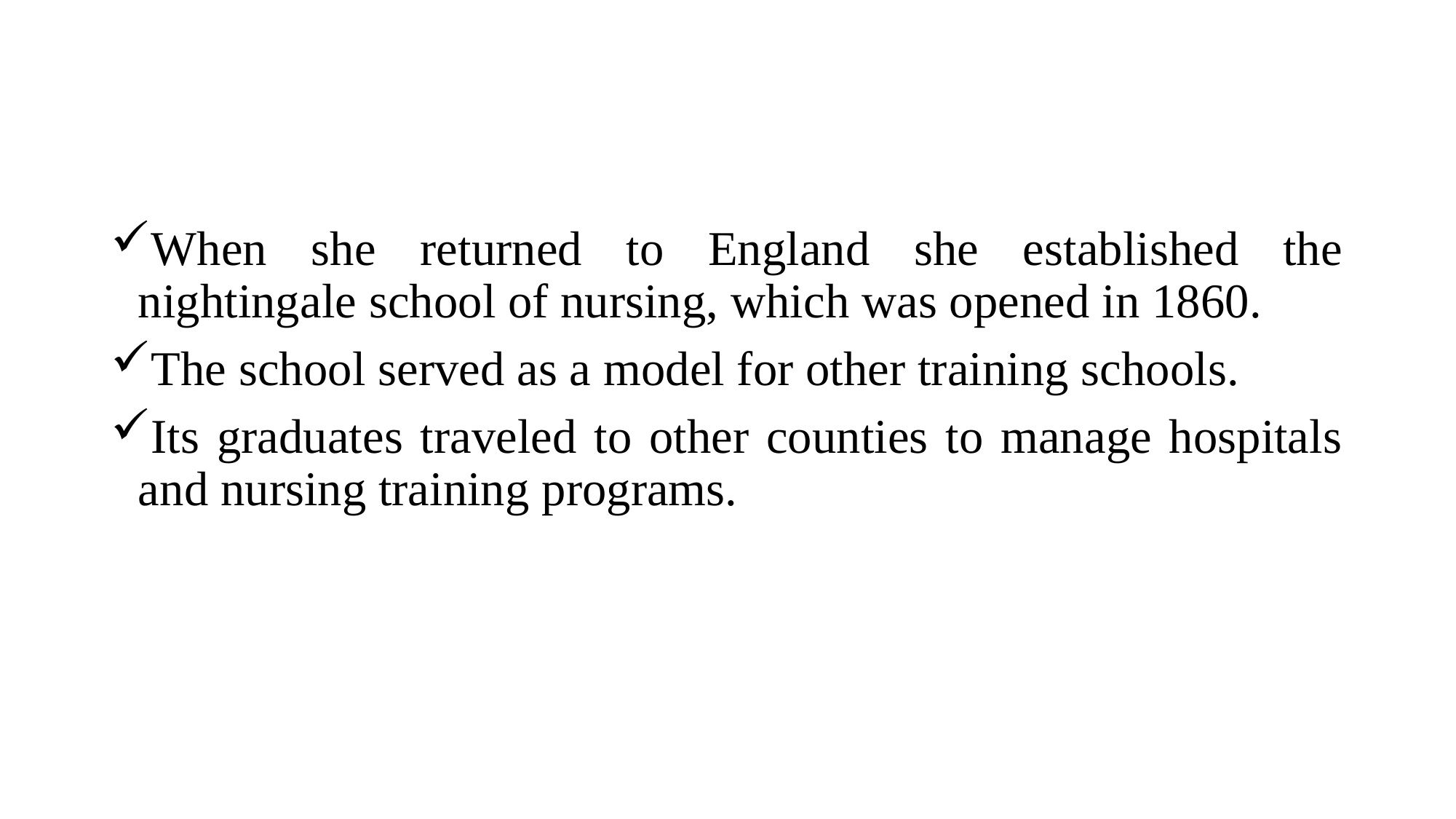

When she returned to England she established the nightingale school of nursing, which was opened in 1860.
The school served as a model for other training schools.
Its graduates traveled to other counties to manage hospitals and nursing training programs.